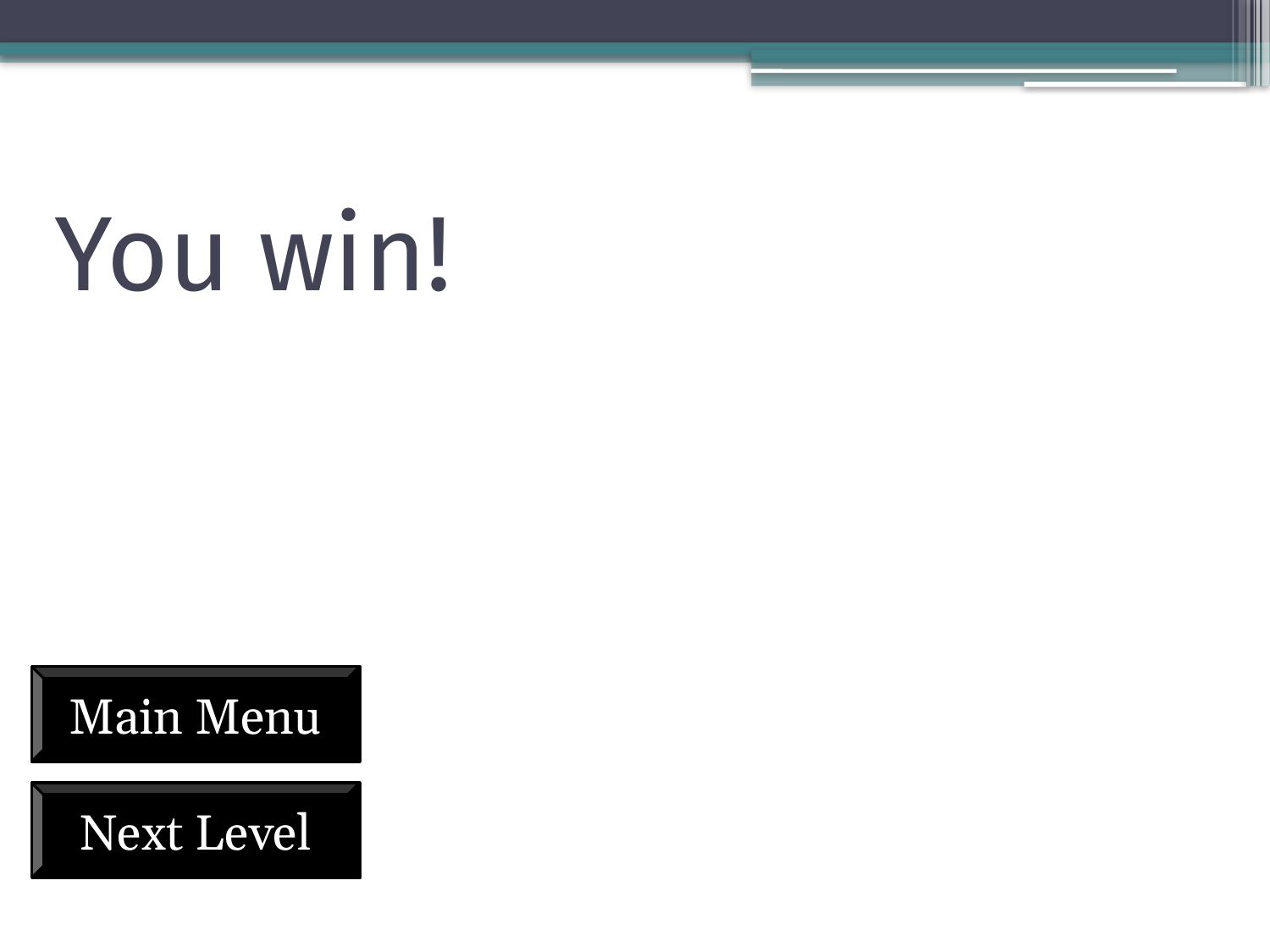

# You win!
Main Menu
Next Level